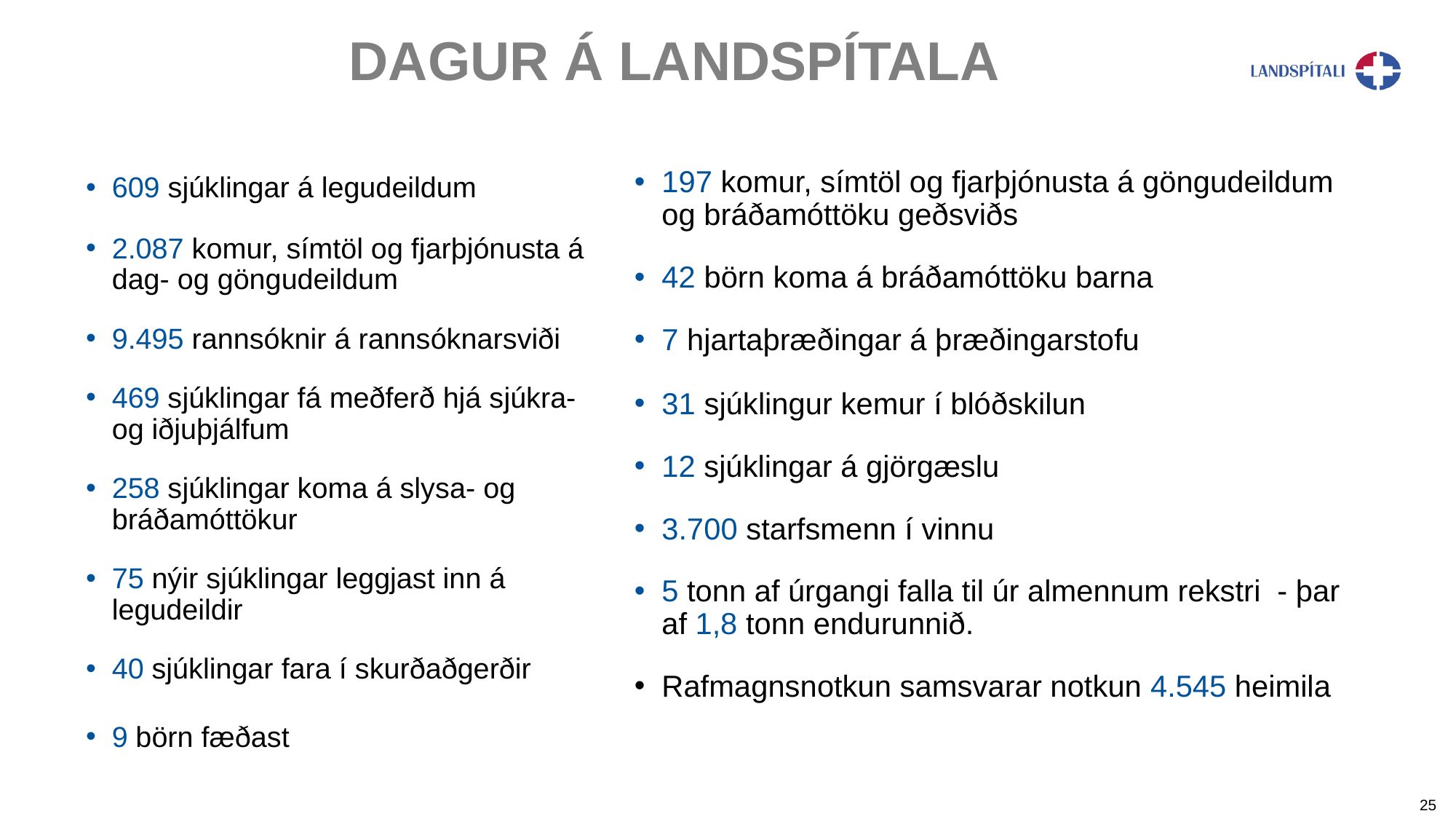

Dagur á Landspítala
197 komur, símtöl og fjarþjónusta á göngudeildum og bráðamóttöku geðsviðs

42 börn koma á bráðamóttöku barna

7 hjartaþræðingar á þræðingarstofu

31 sjúklingur kemur í blóðskilun

12 sjúklingar á gjörgæslu

3.700 starfsmenn í vinnu

5 tonn af úrgangi falla til úr almennum rekstri  - þar af 1,8 tonn endurunnið.

Rafmagnsnotkun samsvarar notkun 4.545 heimila

609 sjúklingar á legudeildum

2.087 komur, símtöl og fjarþjónusta á dag- og göngudeildum

9.495 rannsóknir á rannsóknarsviði

469 sjúklingar fá meðferð hjá sjúkra- og iðjuþjálfum

258 sjúklingar koma á slysa- og bráðamóttökur

75 nýir sjúklingar leggjast inn á legudeildir

40 sjúklingar fara í skurðaðgerðir

9 börn fæðast

25